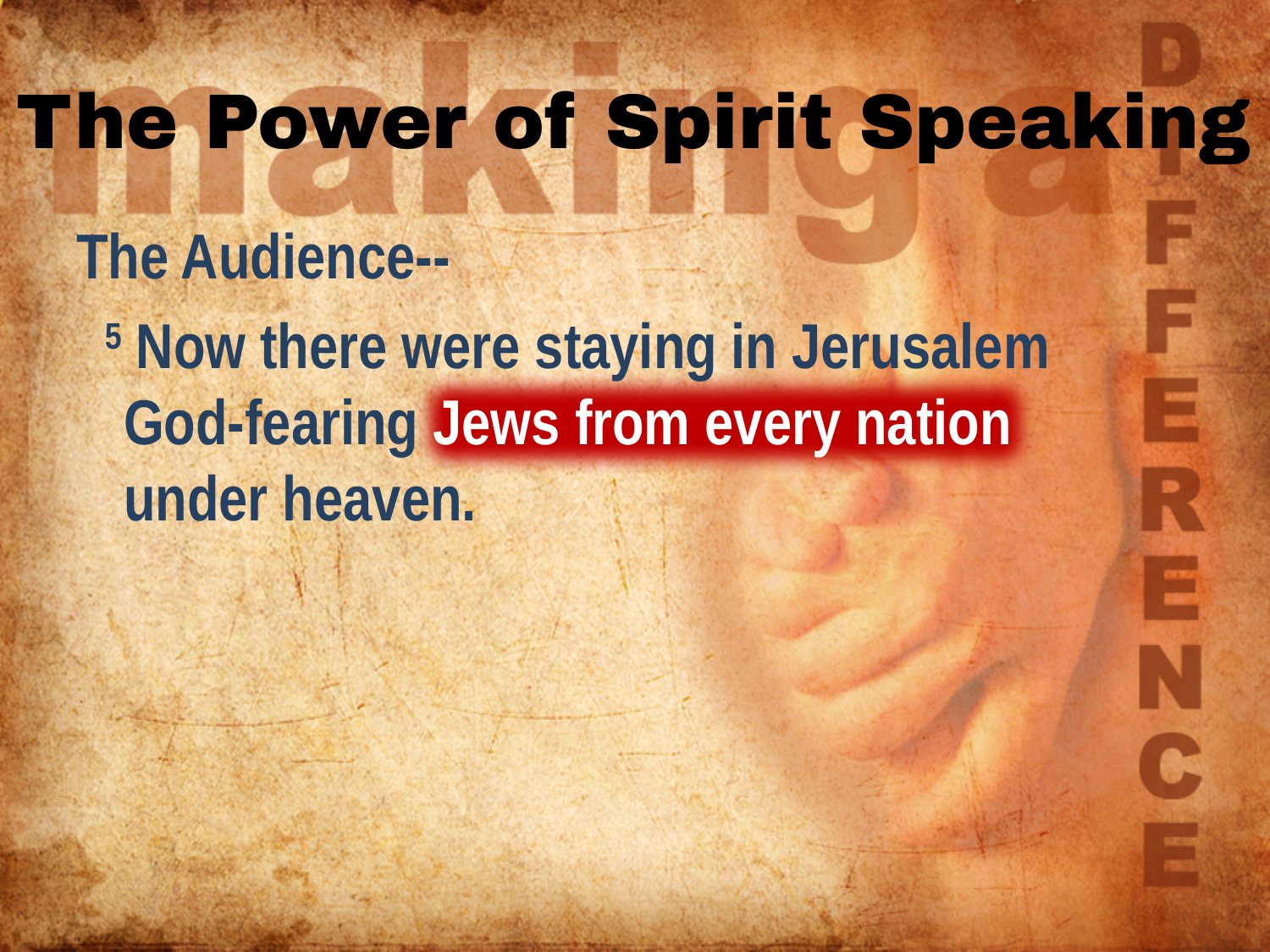

# The Power of Spirit Speaking
The Audience--
  5 Now there were staying in Jerusalem God-fearing Jews from every nation under heaven.